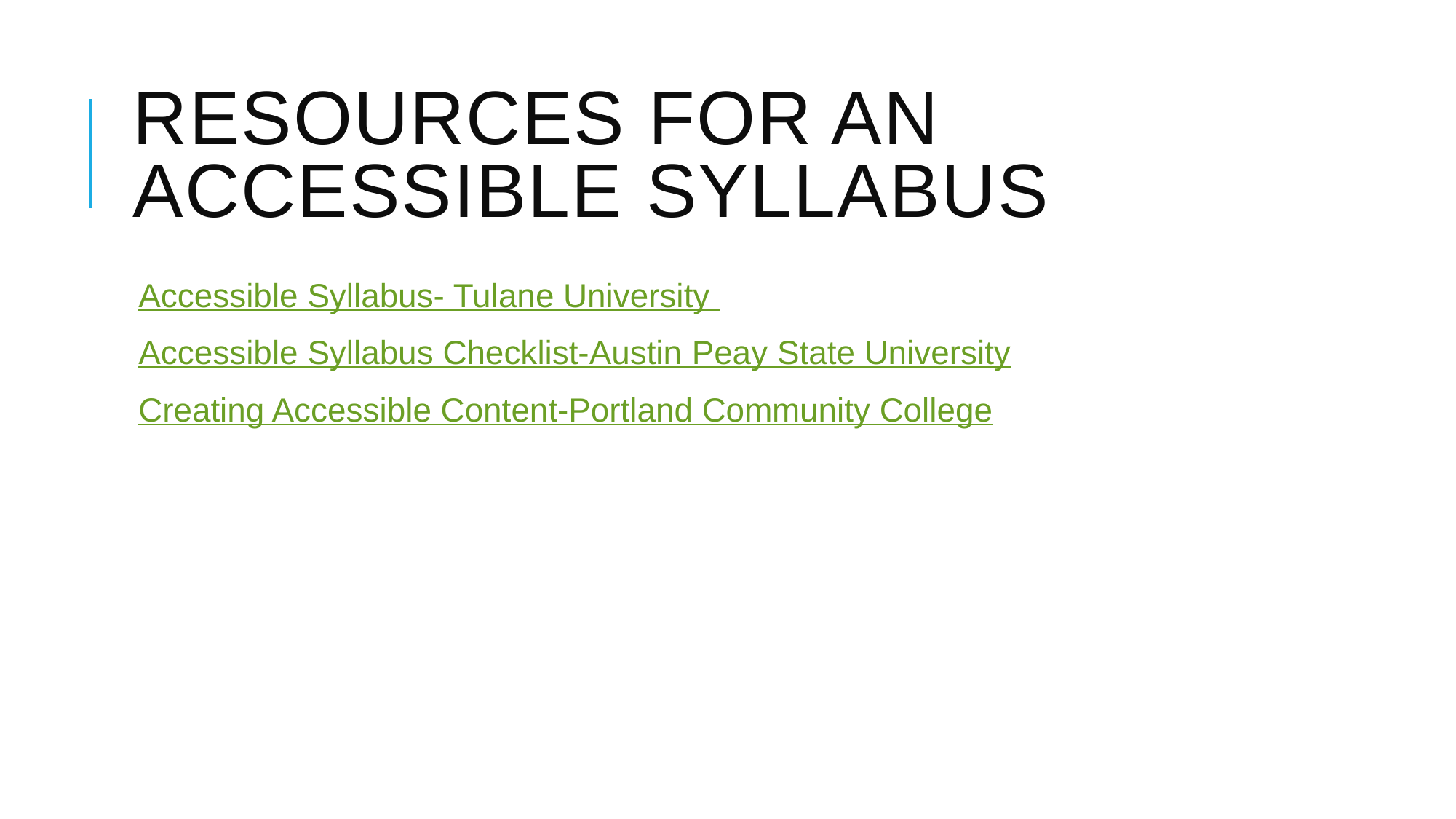

# Resources for an Accessible Syllabus
Accessible Syllabus- Tulane University
Accessible Syllabus Checklist-Austin Peay State University
Creating Accessible Content-Portland Community College